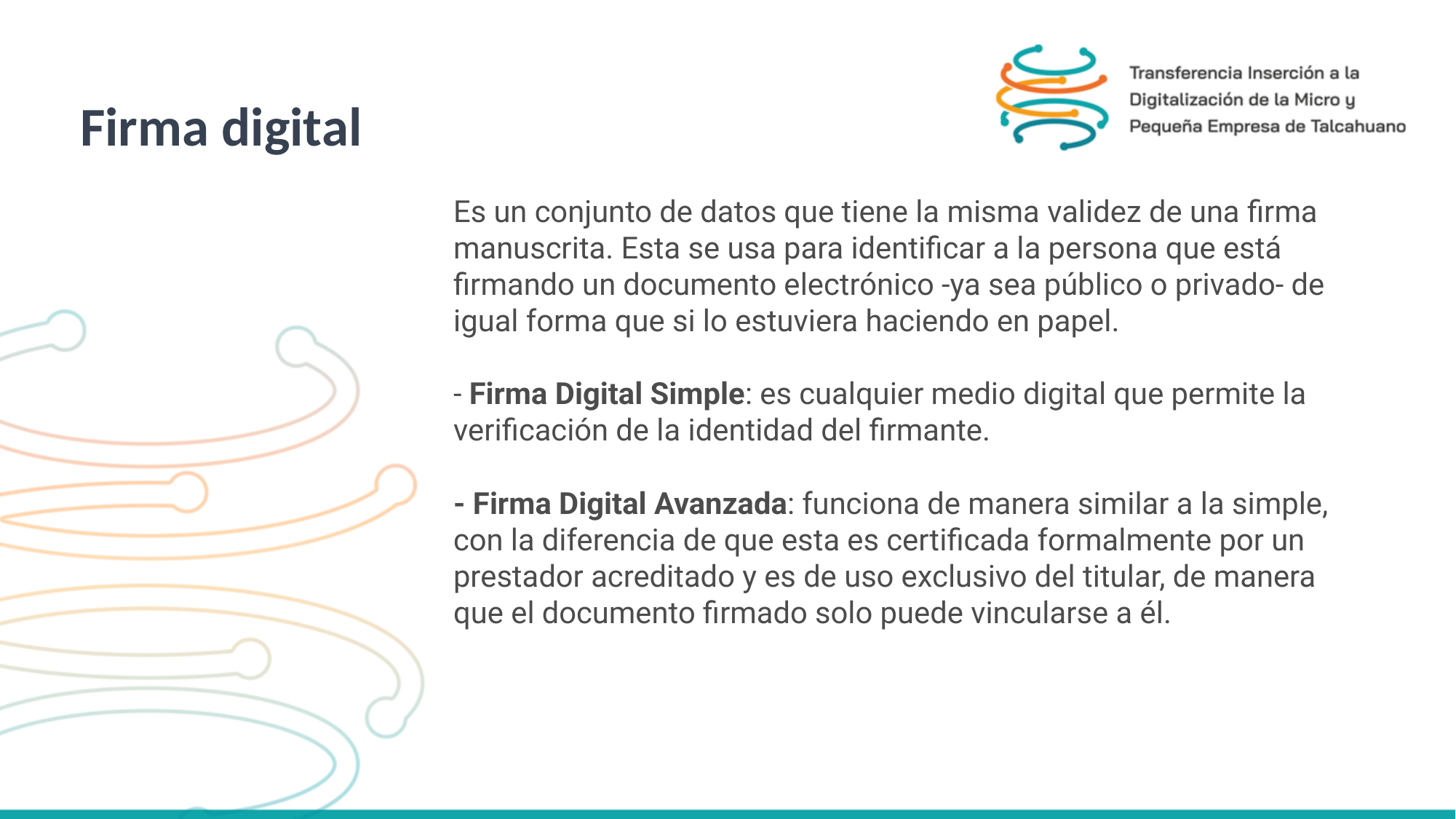

Firma digital
Es un conjunto de datos que tiene la misma validez de una firma manuscrita. Esta se usa para identificar a la persona que está firmando un documento electrónico -ya sea público o privado- de igual forma que si lo estuviera haciendo en papel.

- Firma Digital Simple: es cualquier medio digital que permite la verificación de la identidad del firmante.

- Firma Digital Avanzada: funciona de manera similar a la simple, con la diferencia de que esta es certificada formalmente por un prestador acreditado y es de uso exclusivo del titular, de manera que el documento firmado solo puede vincularse a él.